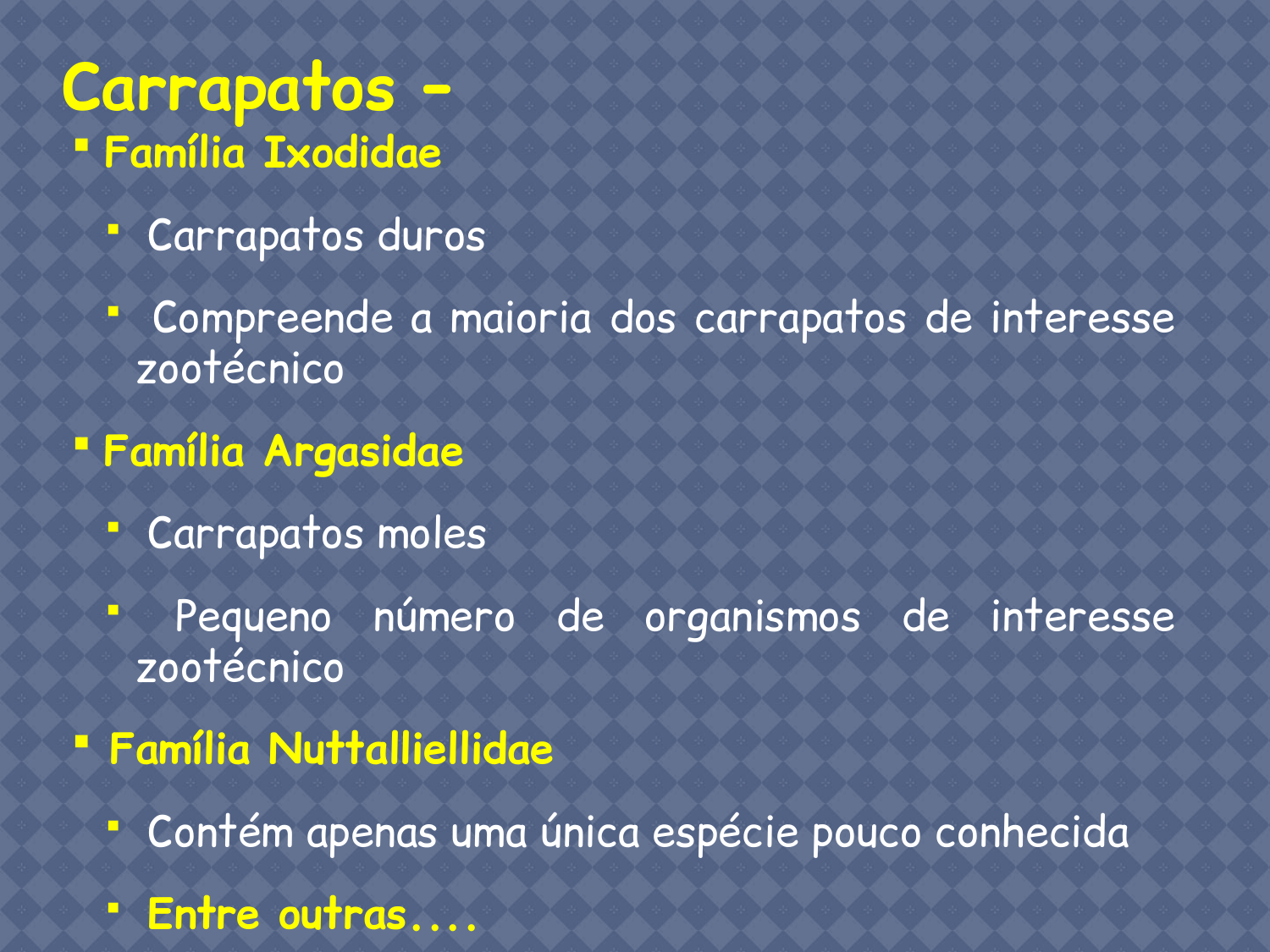

Carrapatos –
 Família Ixodidae
 Carrapatos duros
 Compreende a maioria dos carrapatos de interesse zootécnico
 Família Argasidae
 Carrapatos moles
 Pequeno número de organismos de interesse zootécnico
 Família Nuttalliellidae
 Contém apenas uma única espécie pouco conhecida
 Entre outras....